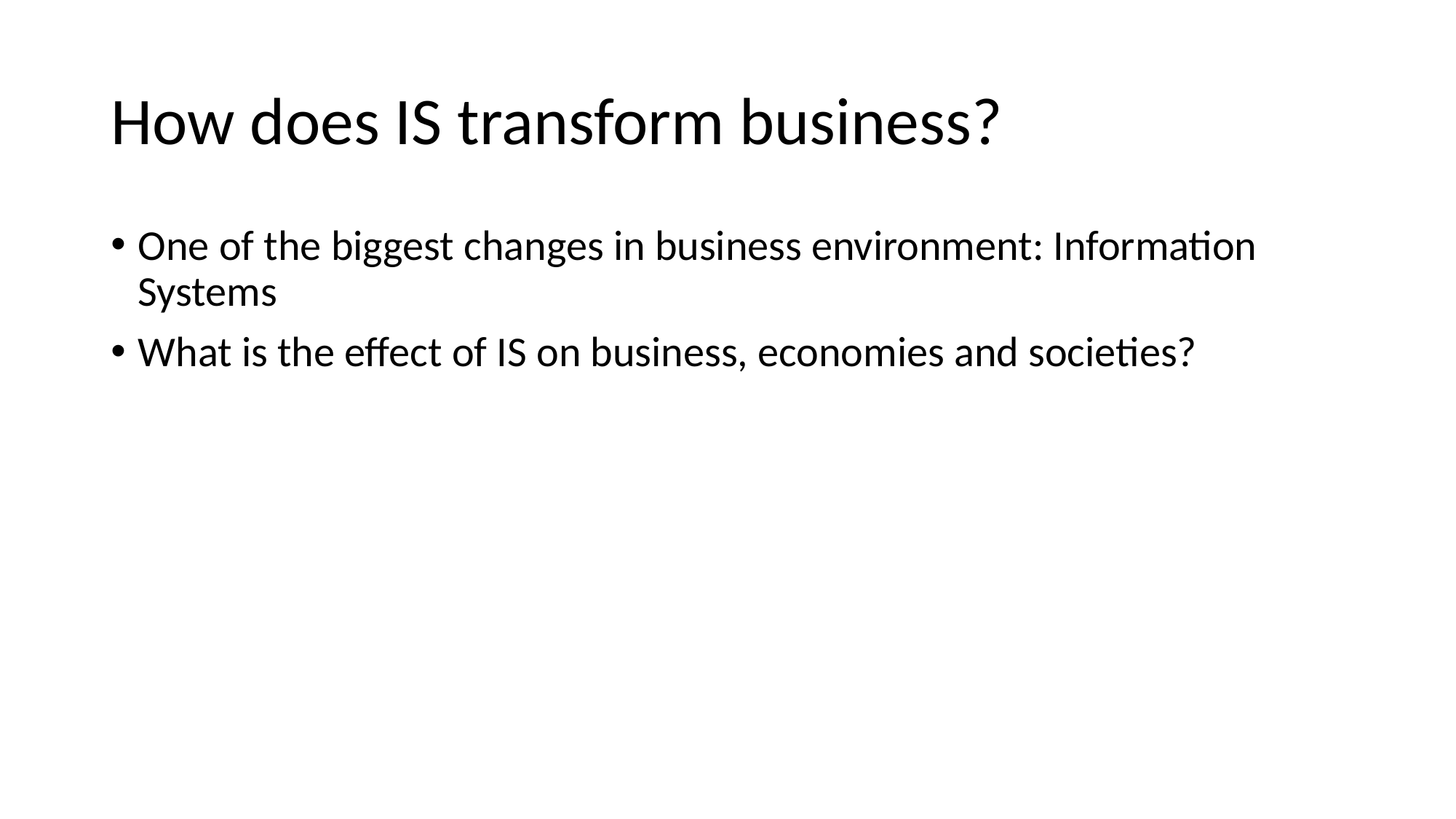

# How does IS transform business?
One of the biggest changes in business environment: Information Systems
What is the effect of IS on business, economies and societies?